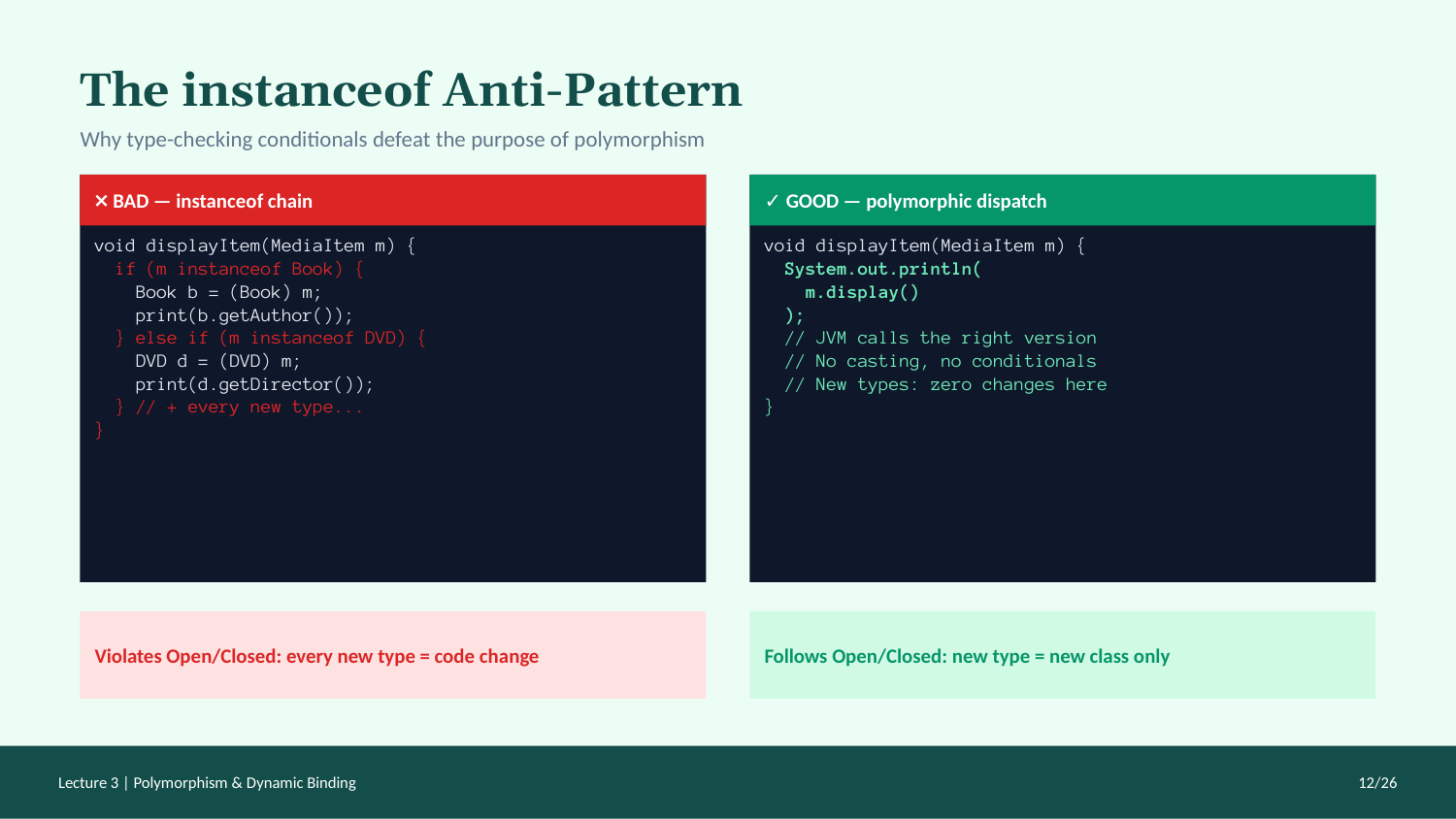

The instanceof Anti-Pattern
Why type-checking conditionals defeat the purpose of polymorphism

❌ BAD — instanceof chain

✓ GOOD — polymorphic dispatch
void displayItem(MediaItem m) {
  if (m instanceof Book) {
    Book b = (Book) m;
    print(b.getAuthor());
  } else if (m instanceof DVD) {
    DVD d = (DVD) m;
    print(d.getDirector());
  } // + every new type...
}
void displayItem(MediaItem m) {
  System.out.println(
    m.display()
  );
  // JVM calls the right version
  // No casting, no conditionals
  // New types: zero changes here
}

Violates Open/Closed: every new type = code change

Follows Open/Closed: new type = new class only

Lecture 3 | Polymorphism & Dynamic Binding
12/26